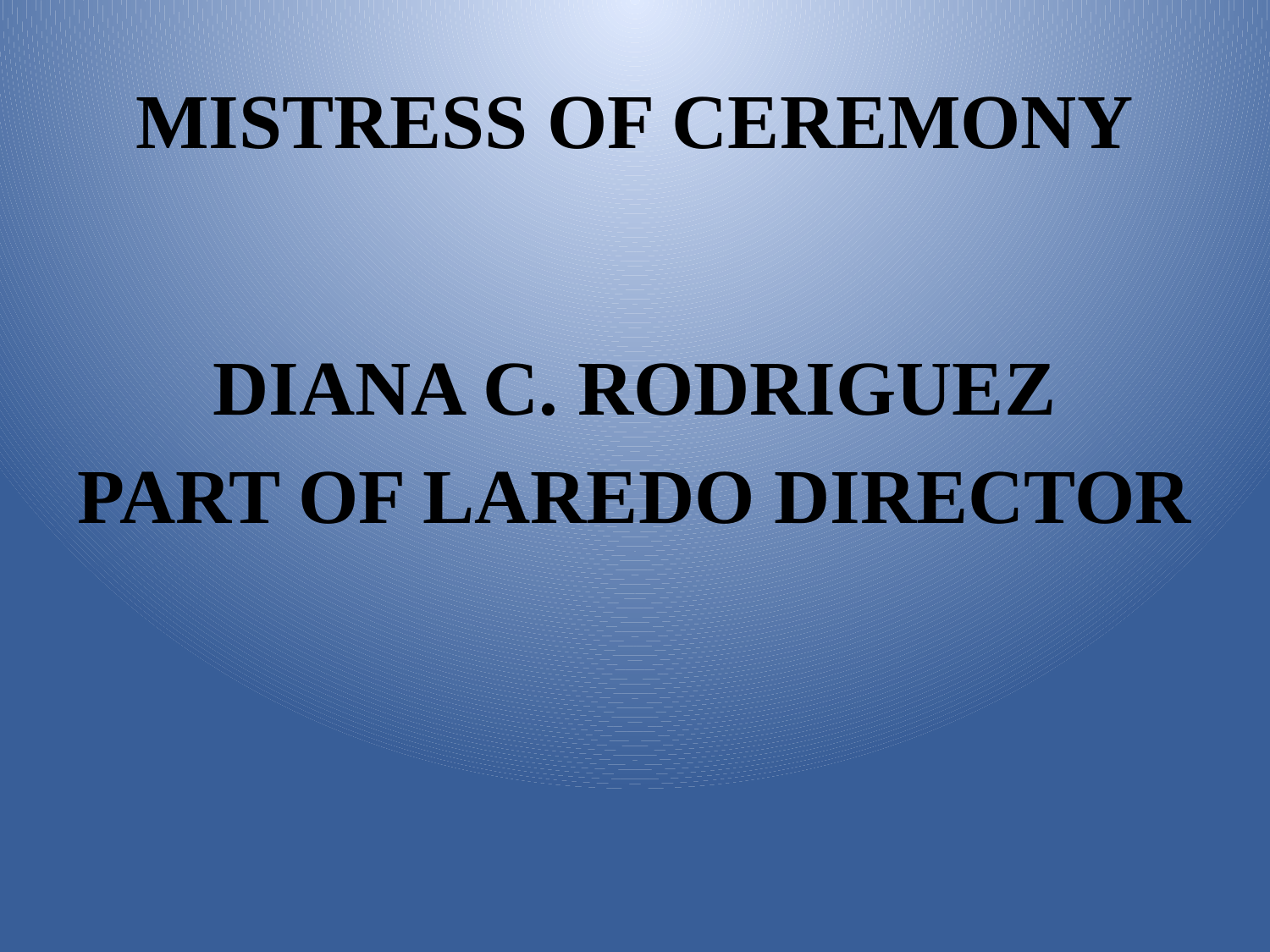

# MISTRESS OF CEREMONY

DIANA C. RODRIGUEZ
PART OF LAREDO DIRECTOR